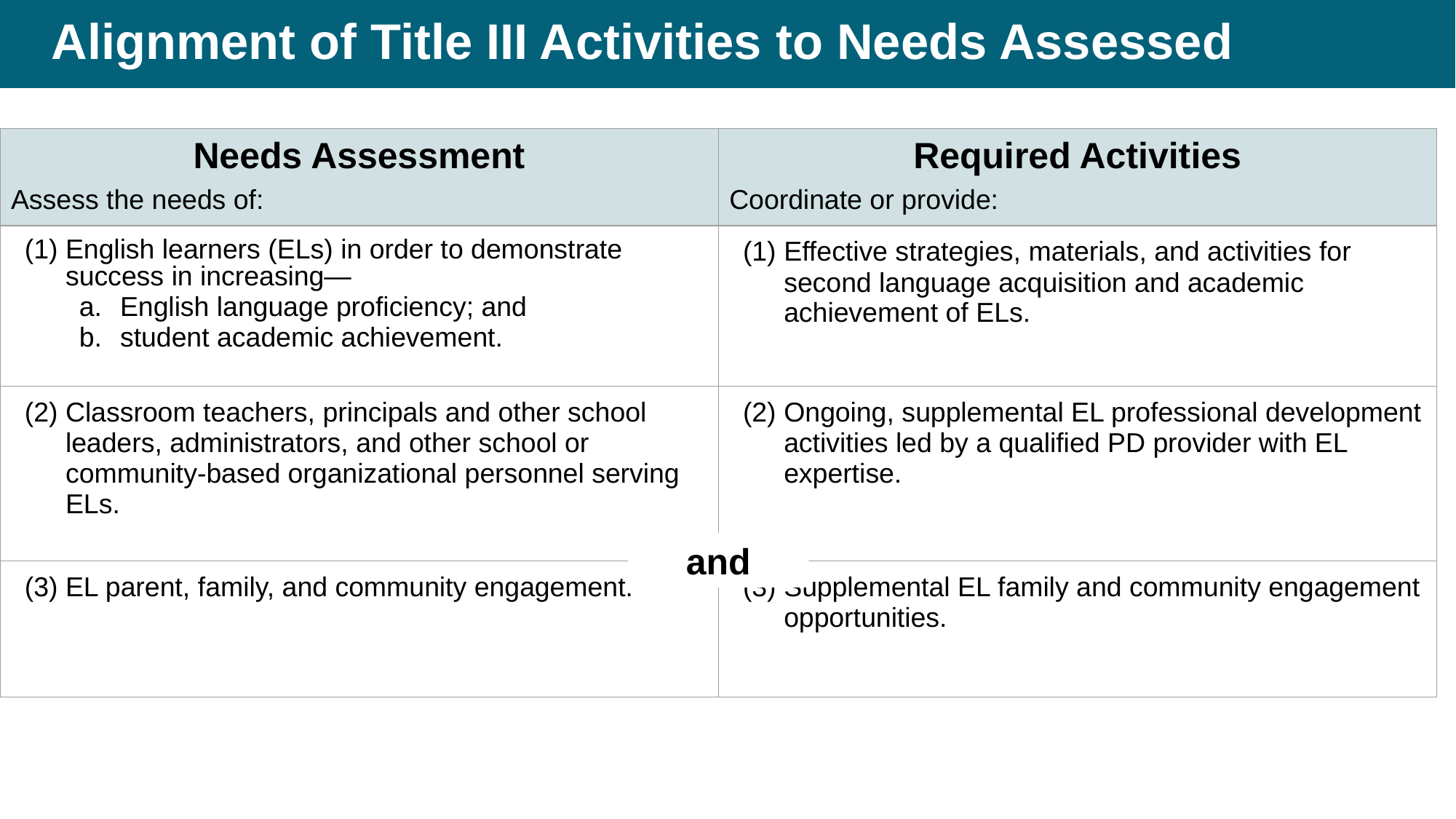

# Alignment of Title III Activities to Needs Assessed
| Needs Assessment Assess the needs of: | Required Activities Coordinate or provide: |
| --- | --- |
| English learners (ELs) in order to demonstrate success in increasing— English language proficiency; and student academic achievement. | Effective strategies, materials, and activities for second language acquisition and academic achievement of ELs. |
| Classroom teachers, principals and other school leaders, administrators, and other school or community-based organizational personnel serving ELs. | Ongoing, supplemental EL professional development activities led by a qualified PD provider with EL expertise. |
| EL parent, family, and community engagement. | Supplemental EL family and community engagement opportunities. |
and